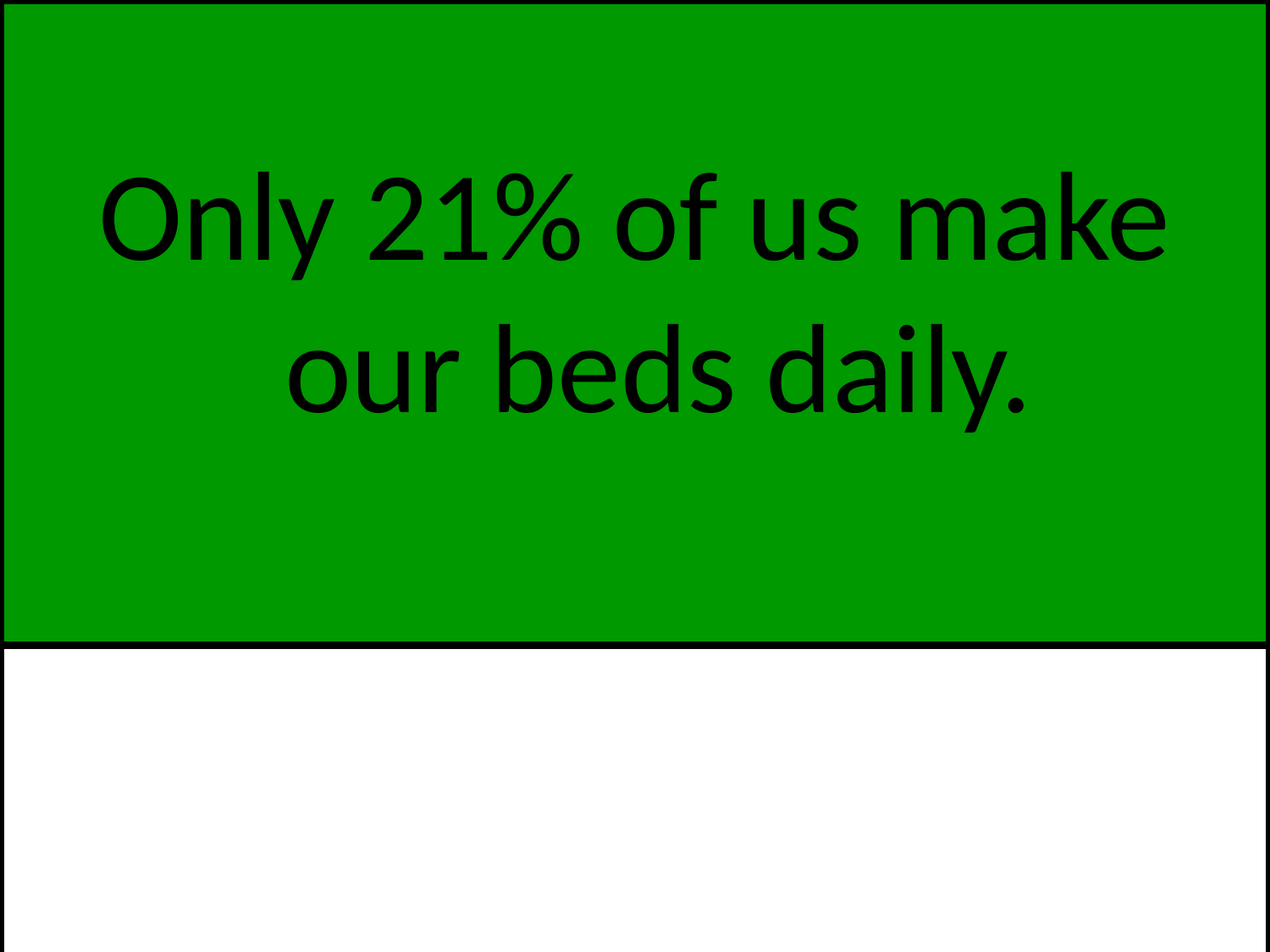

Only 21% of us make our beds daily.